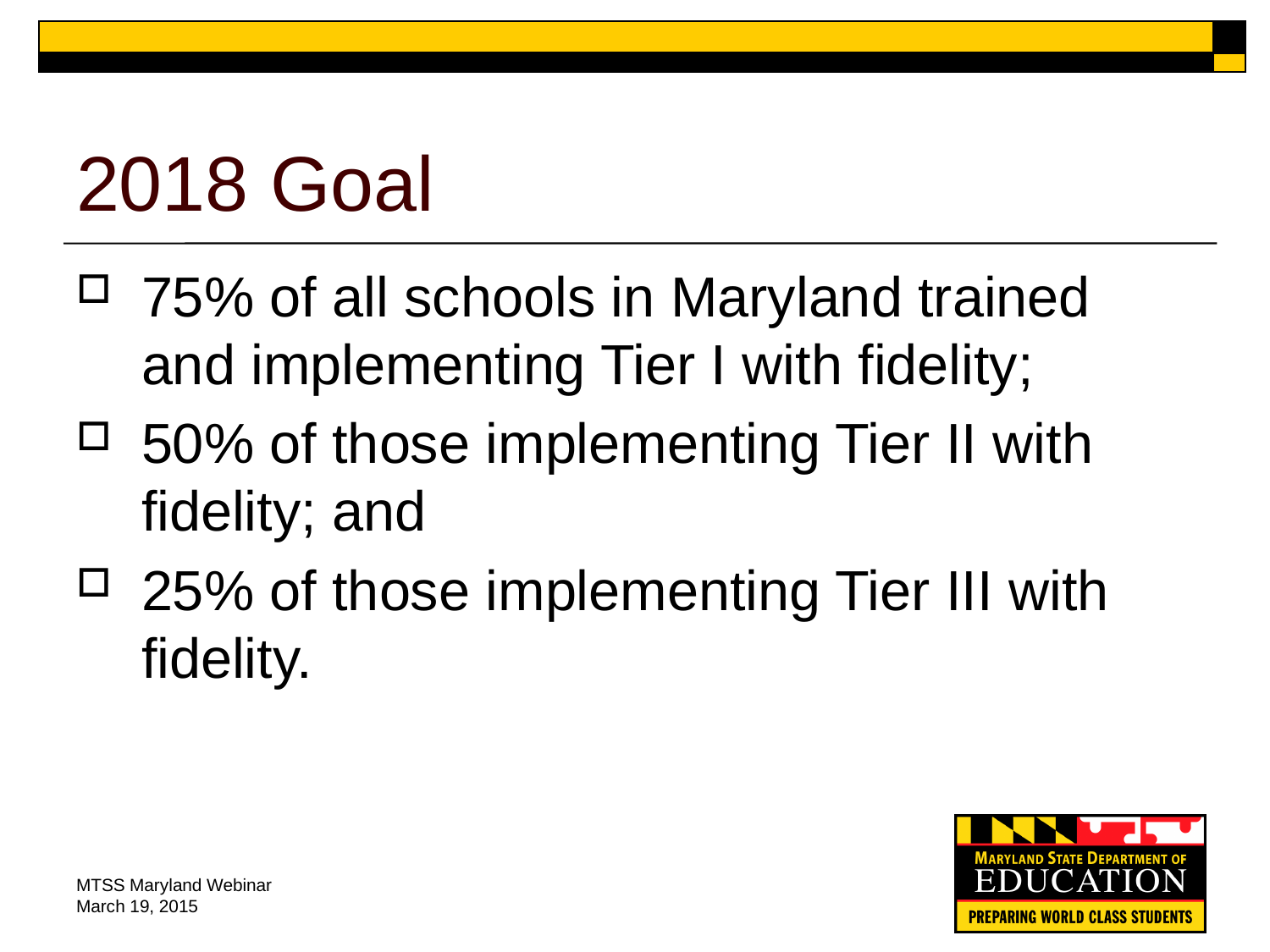

# 2018 Goal
75% of all schools in Maryland trained and implementing Tier I with fidelity;
50% of those implementing Tier II with fidelity; and
25% of those implementing Tier III with fidelity.

MTSS Maryland Webinar March 19, 2015